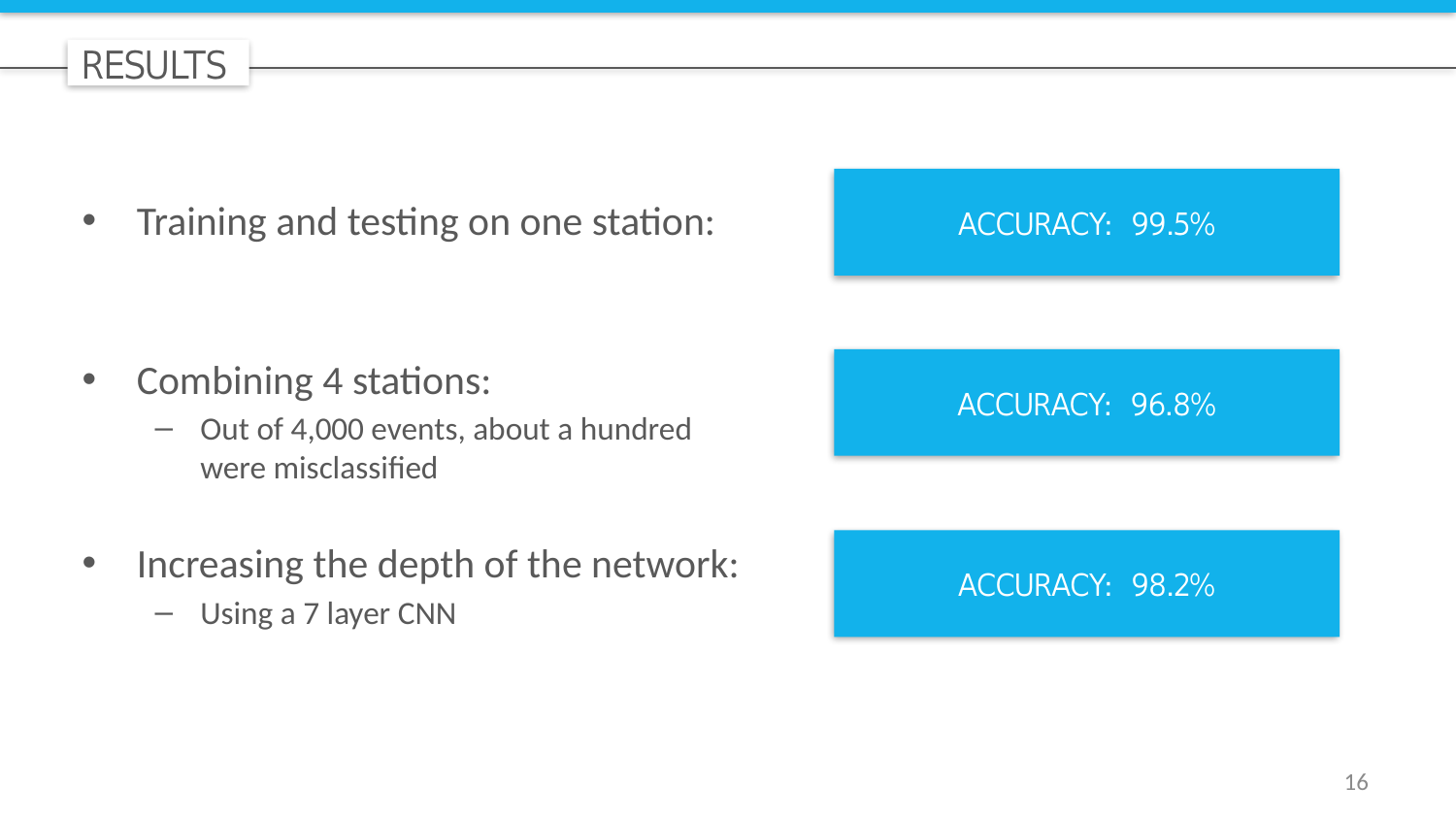

RESULTS
ACCURACY:  99.5%
Training and testing on one station:

Combining 4 stations:

ACCURACY:  96.8%
Out of 4,000 events, about a hundred were misclassified

Increasing the depth of the network:
Using a 7 layer CNN
ACCURACY:  98.2%
16